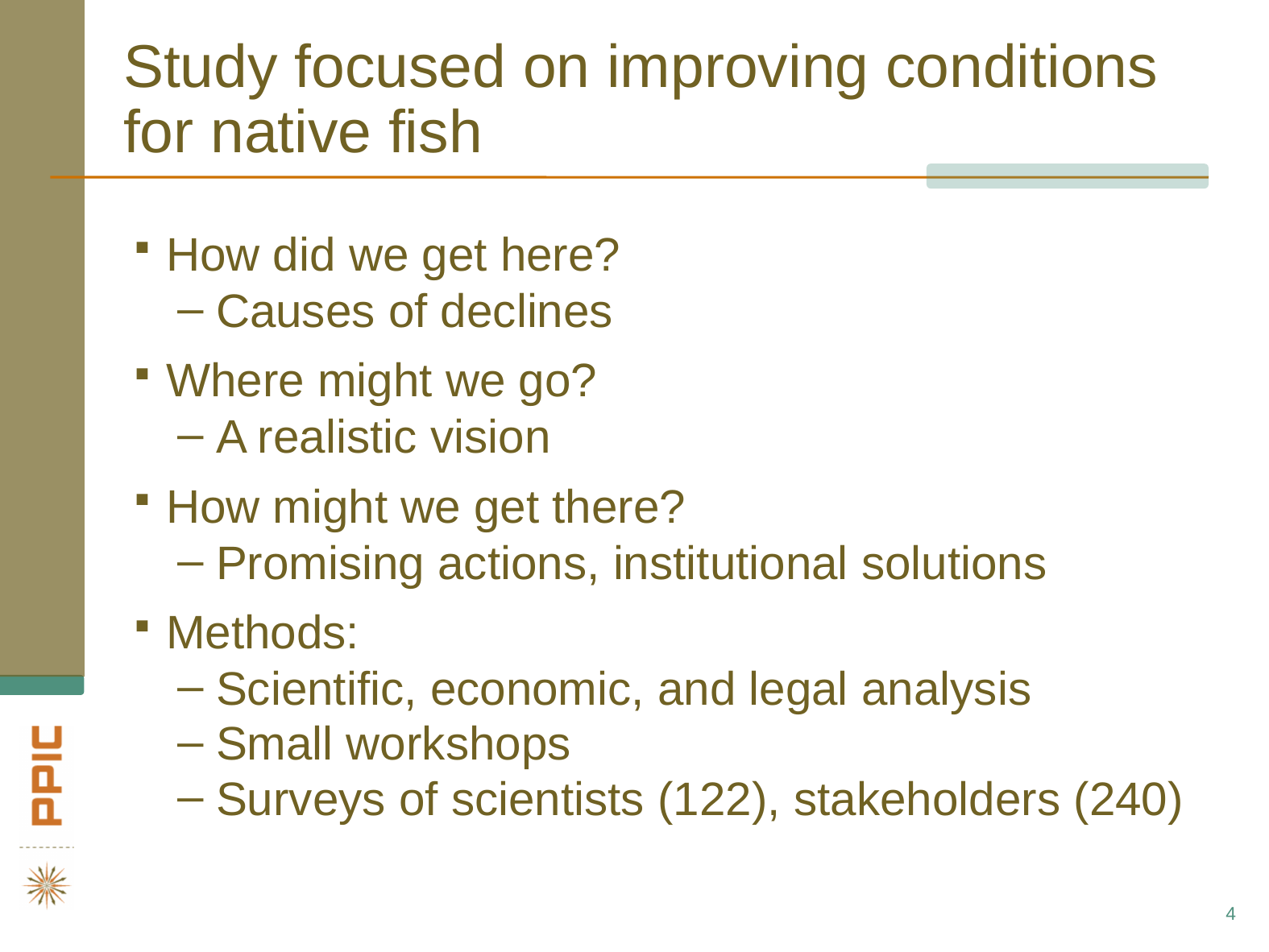

# Study focused on improving conditions for native fish
How did we get here?
Causes of declines
Where might we go?
A realistic vision
How might we get there?
Promising actions, institutional solutions
Methods:
Scientific, economic, and legal analysis
Small workshops
Surveys of scientists (122), stakeholders (240)

4